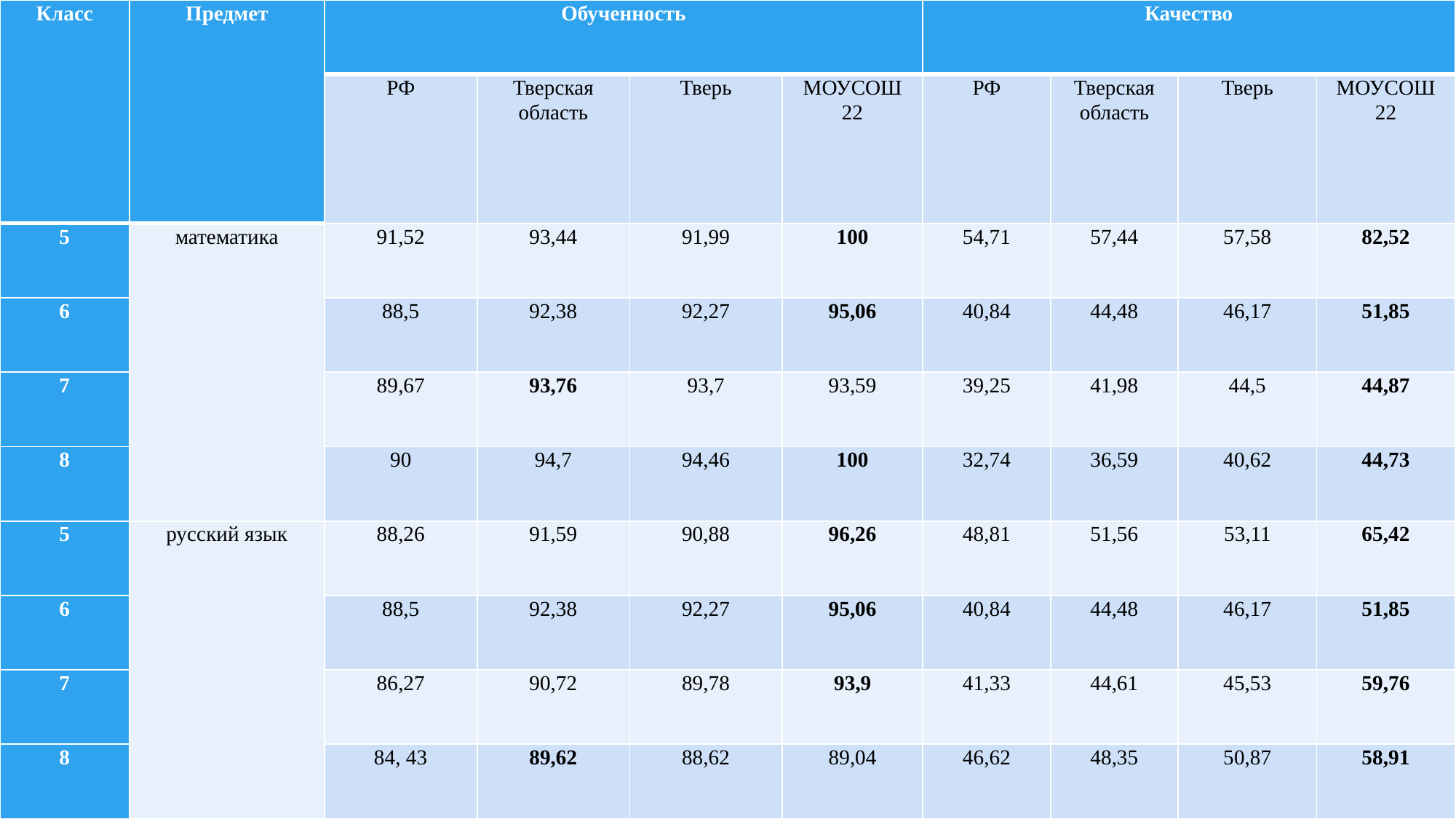

| Класс | Предмет | Обученность |  |  |  | Качество |  |  |  |
| --- | --- | --- | --- | --- | --- | --- | --- | --- | --- |
|  |  | РФ | Тверская область | Тверь | МОУСОШ 22 | РФ | Тверская область | Тверь | МОУСОШ 22 |
| 5 | математика | 91,52 | 93,44 | 91,99 | 100 | 54,71 | 57,44 | 57,58 | 82,52 |
| 6 |  | 88,5 | 92,38 | 92,27 | 95,06 | 40,84 | 44,48 | 46,17 | 51,85 |
| 7 |  | 89,67 | 93,76 | 93,7 | 93,59 | 39,25 | 41,98 | 44,5 | 44,87 |
| 8 |  | 90 | 94,7 | 94,46 | 100 | 32,74 | 36,59 | 40,62 | 44,73 |
| 5 | русский язык | 88,26 | 91,59 | 90,88 | 96,26 | 48,81 | 51,56 | 53,11 | 65,42 |
| 6 |  | 88,5 | 92,38 | 92,27 | 95,06 | 40,84 | 44,48 | 46,17 | 51,85 |
| 7 |  | 86,27 | 90,72 | 89,78 | 93,9 | 41,33 | 44,61 | 45,53 | 59,76 |
| 8 |  | 84, 43 | 89,62 | 88,62 | 89,04 | 46,62 | 48,35 | 50,87 | 58,91 |
#